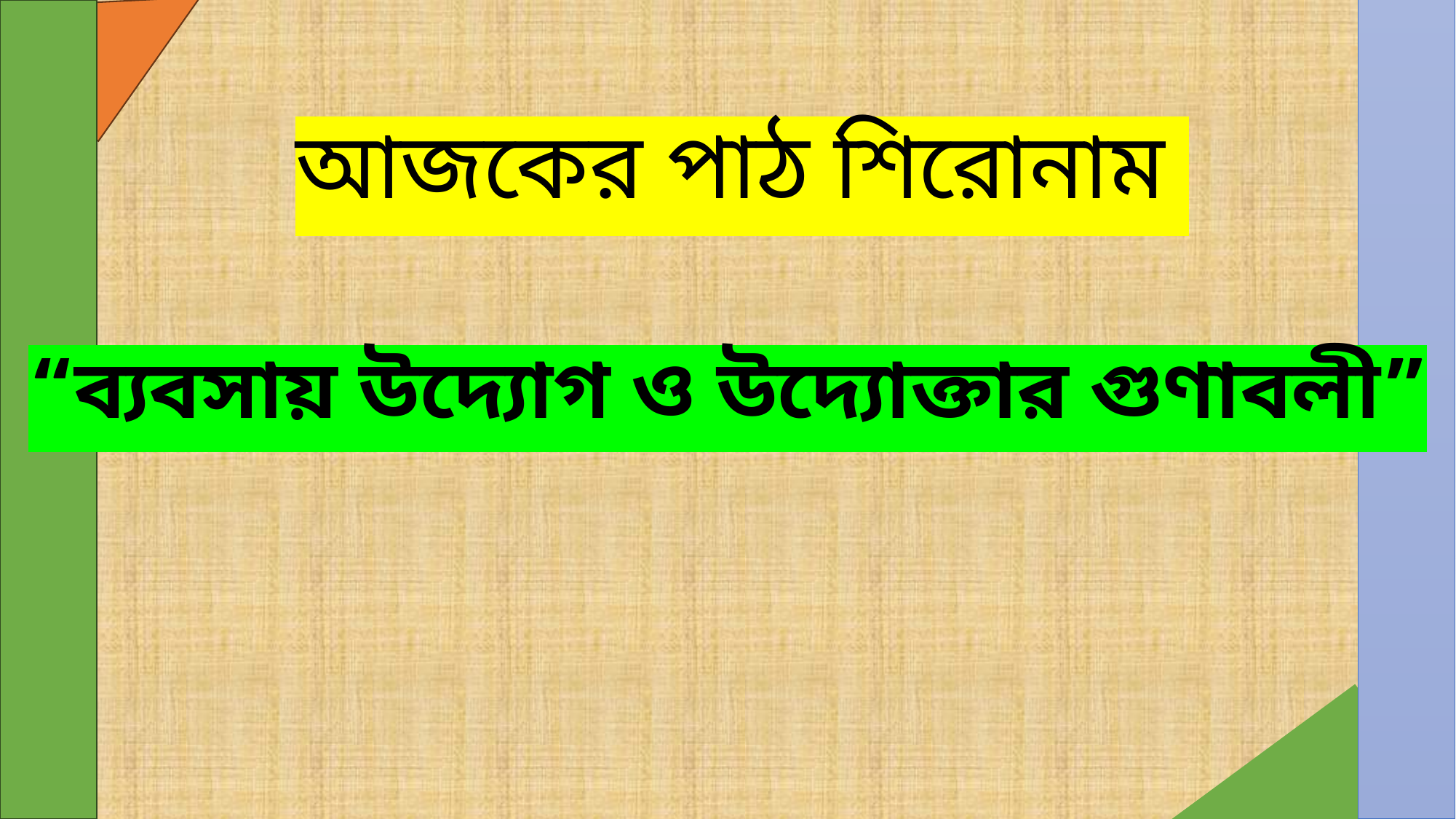

আজকের পাঠ শিরোনাম

“ব্যবসায় উদ্যোগ ও উদ্যোক্তার গুণাবলী”